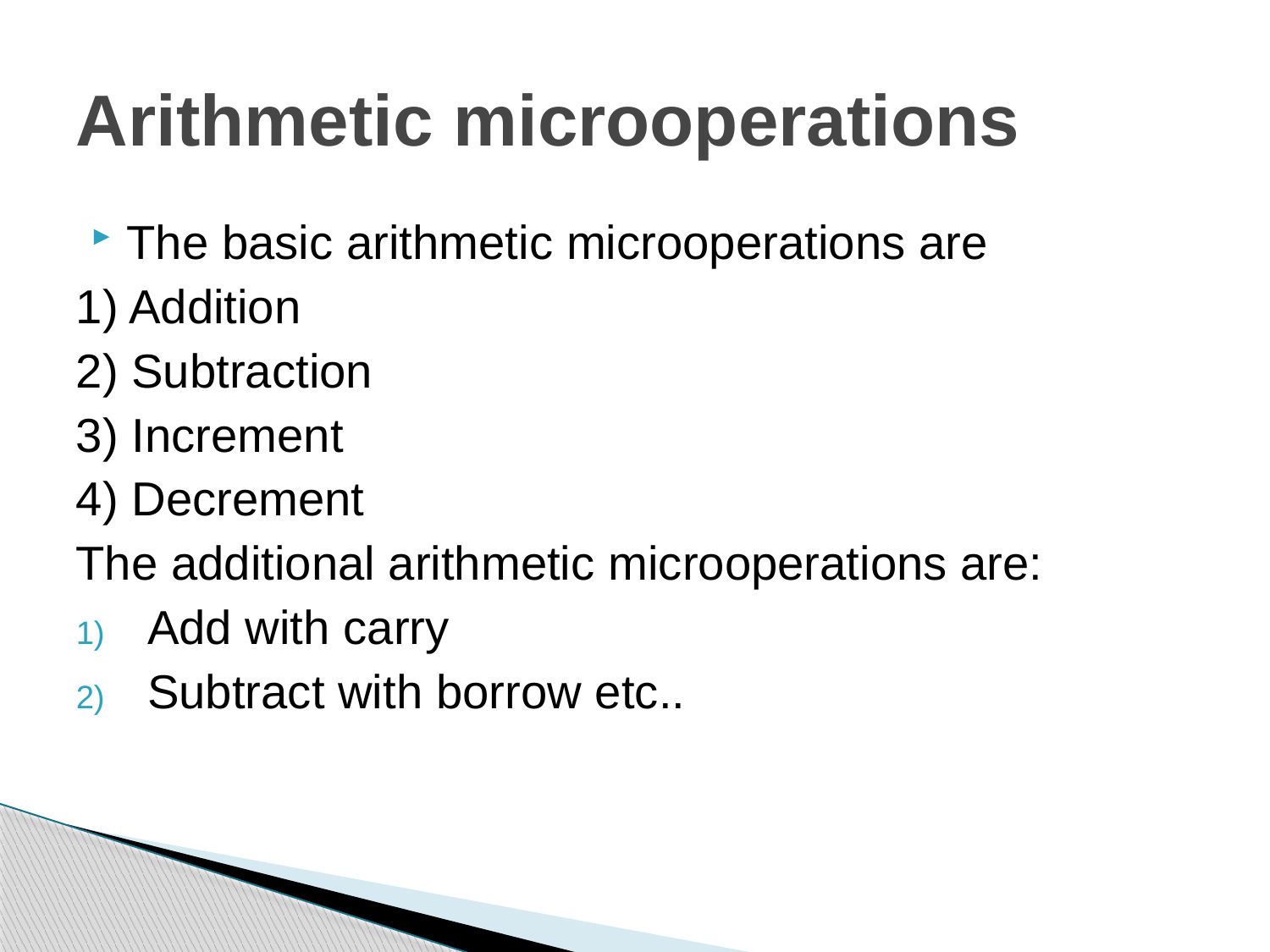

# Arithmetic microoperations
The basic arithmetic microoperations are
1) Addition
2) Subtraction
3) Increment
4) Decrement
The additional arithmetic microoperations are:
Add with carry
Subtract with borrow etc..